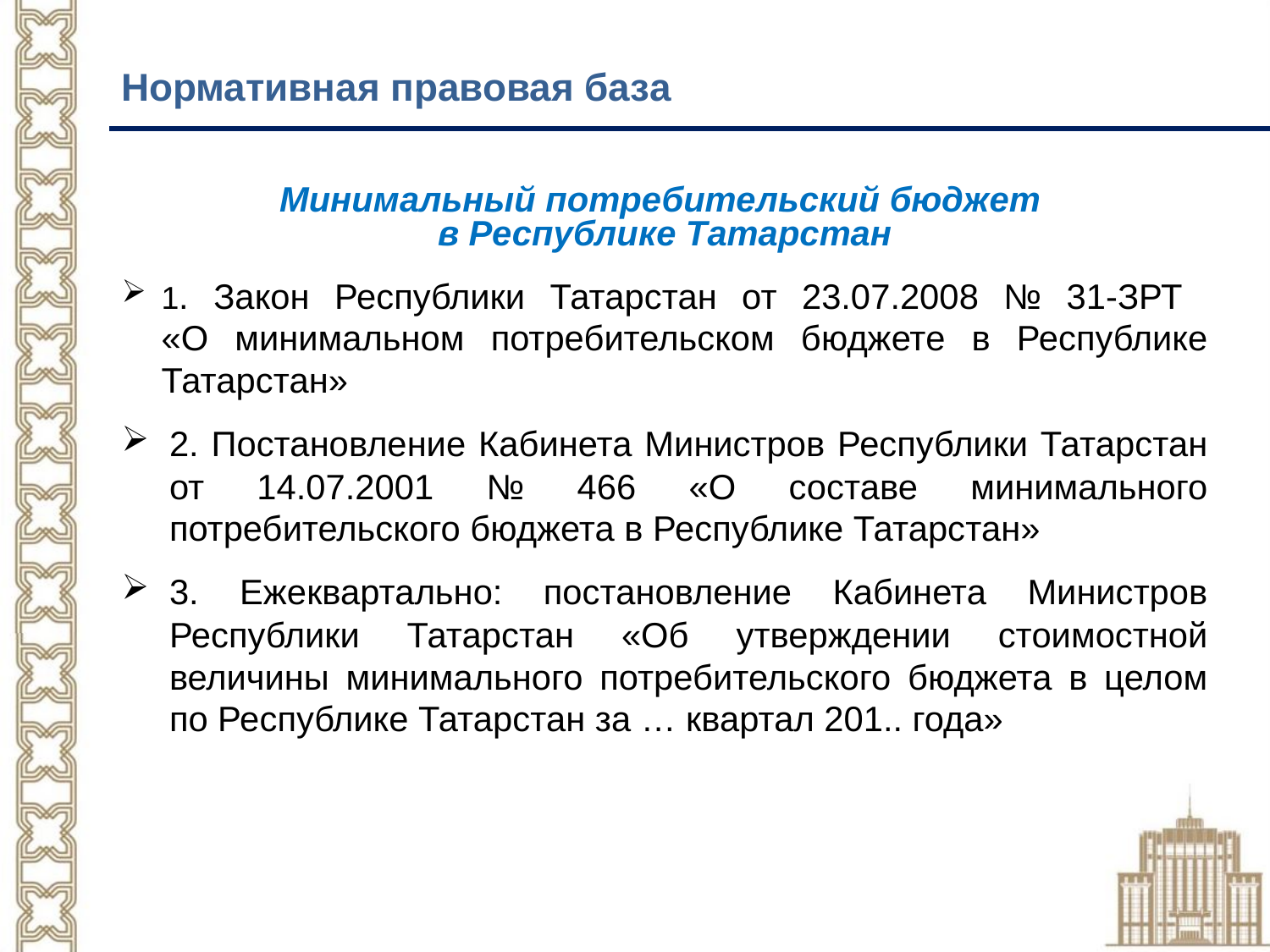

Нормативная правовая база
Минимальный потребительский бюджет
в Республике Татарстан
1. Закон Республики Татарстан от 23.07.2008 № 31-ЗРТ
«О минимальном потребительском бюджете в Республике Татарстан»
2. Постановление Кабинета Министров Республики Татарстан от 14.07.2001 № 466 «О составе минимального потребительского бюджета в Республике Татарстан»
3. Ежеквартально: постановление Кабинета Министров Республики Татарстан «Об утверждении стоимостной величины минимального потребительского бюджета в целом по Республике Татарстан за … квартал 201.. года»